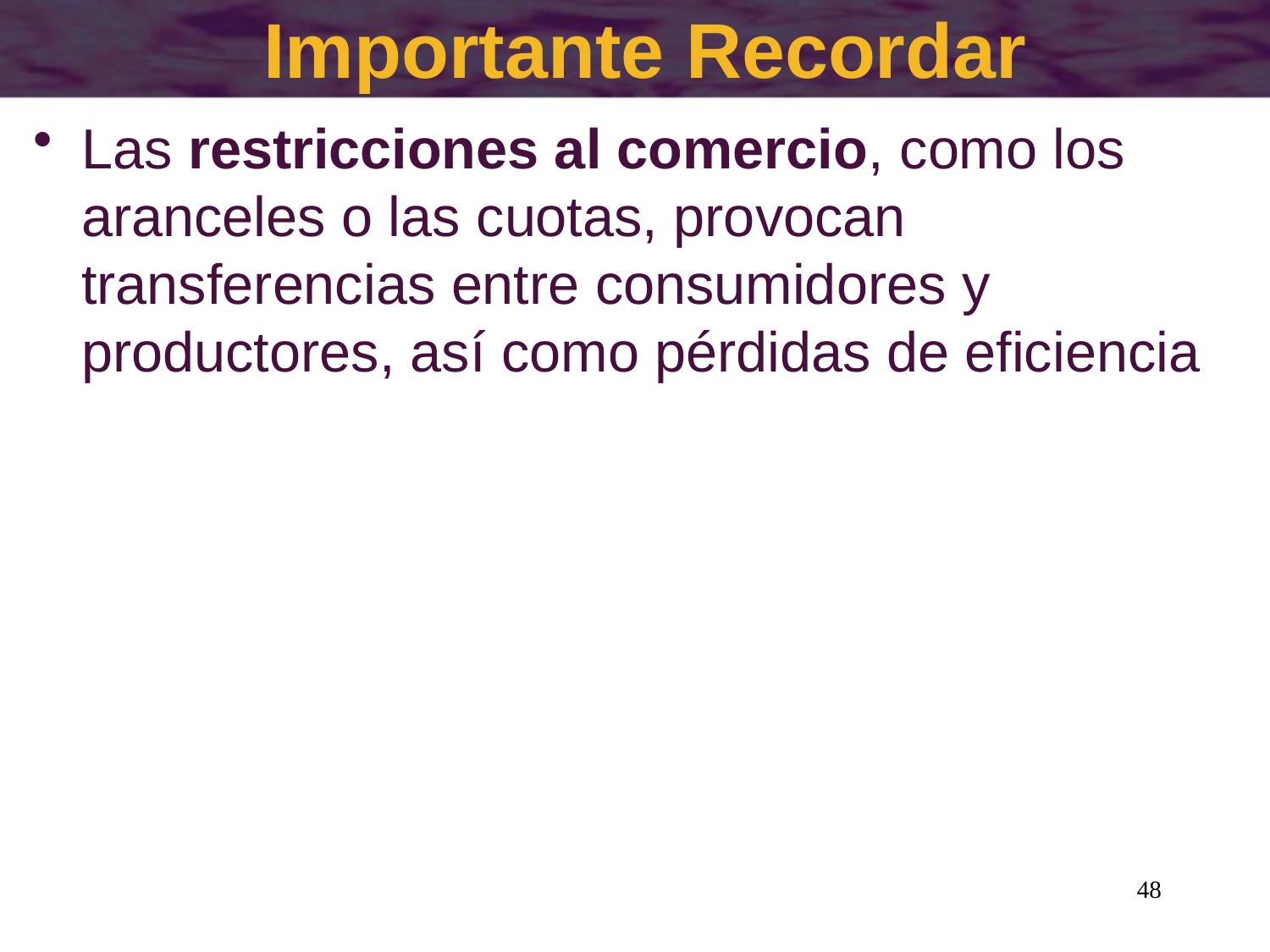

# Importante Recordar
Las restricciones al comercio, como los aranceles o las cuotas, provocan transferencias entre consumidores y productores, así como pérdidas de eficiencia
48